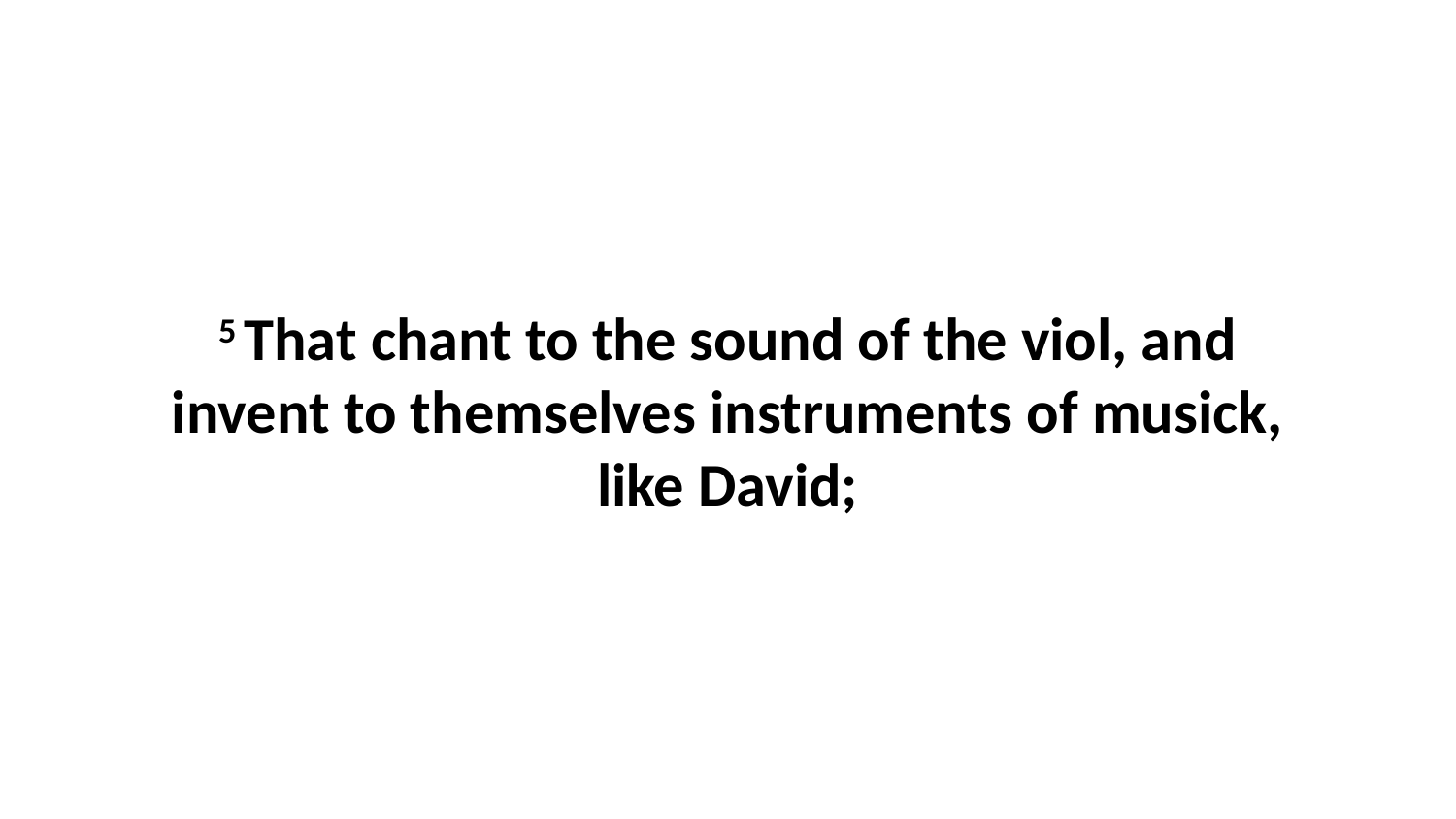

5 That chant to the sound of the viol, and invent to themselves instruments of musick, like David;